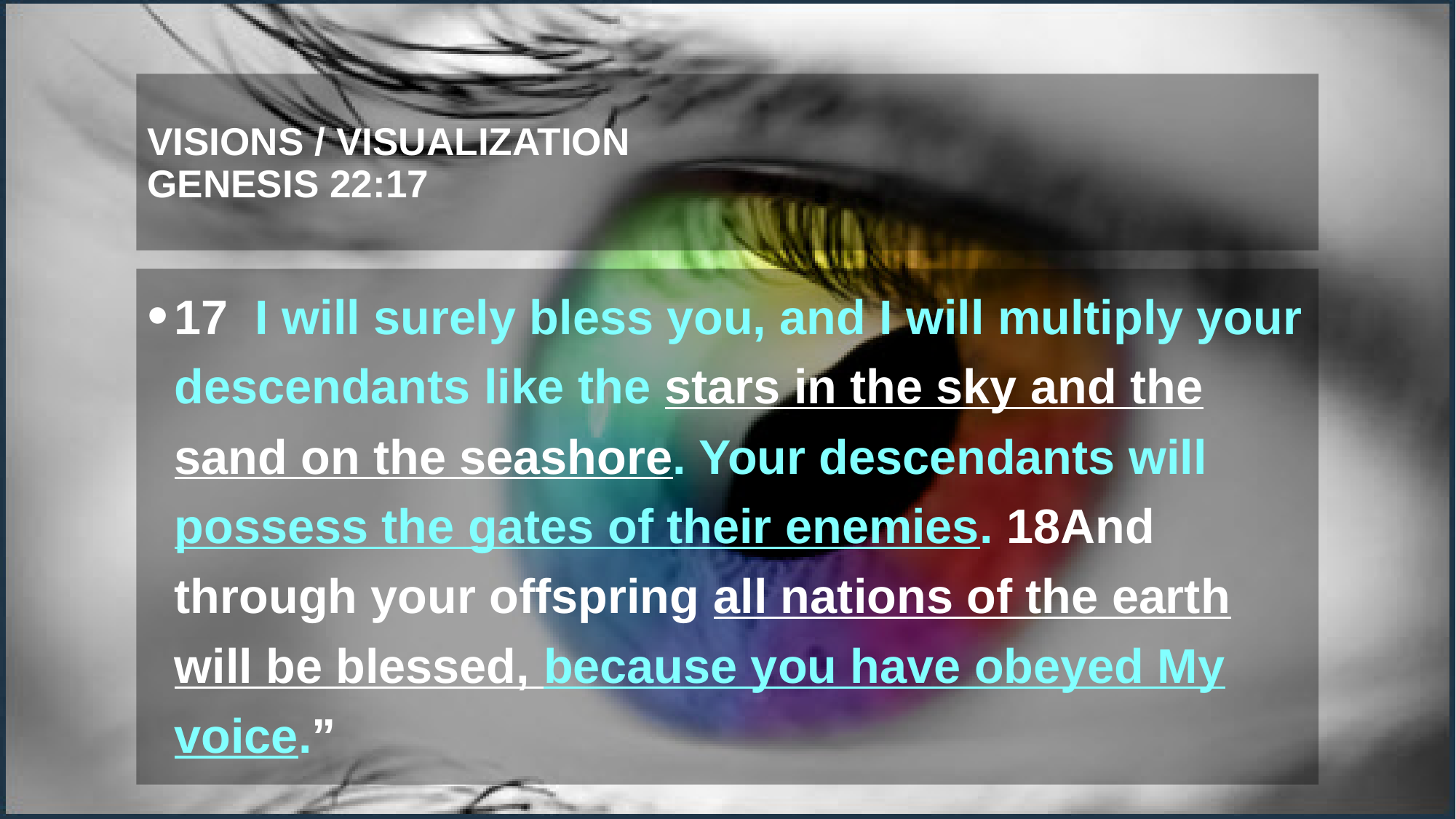

# Visions / visualization Genesis 22:17
17  I will surely bless you, and I will multiply your descendants like the stars in the sky and the sand on the seashore. Your descendants will possess the gates of their enemies. 18And through your offspring all nations of the earth will be blessed, because you have obeyed My voice.”